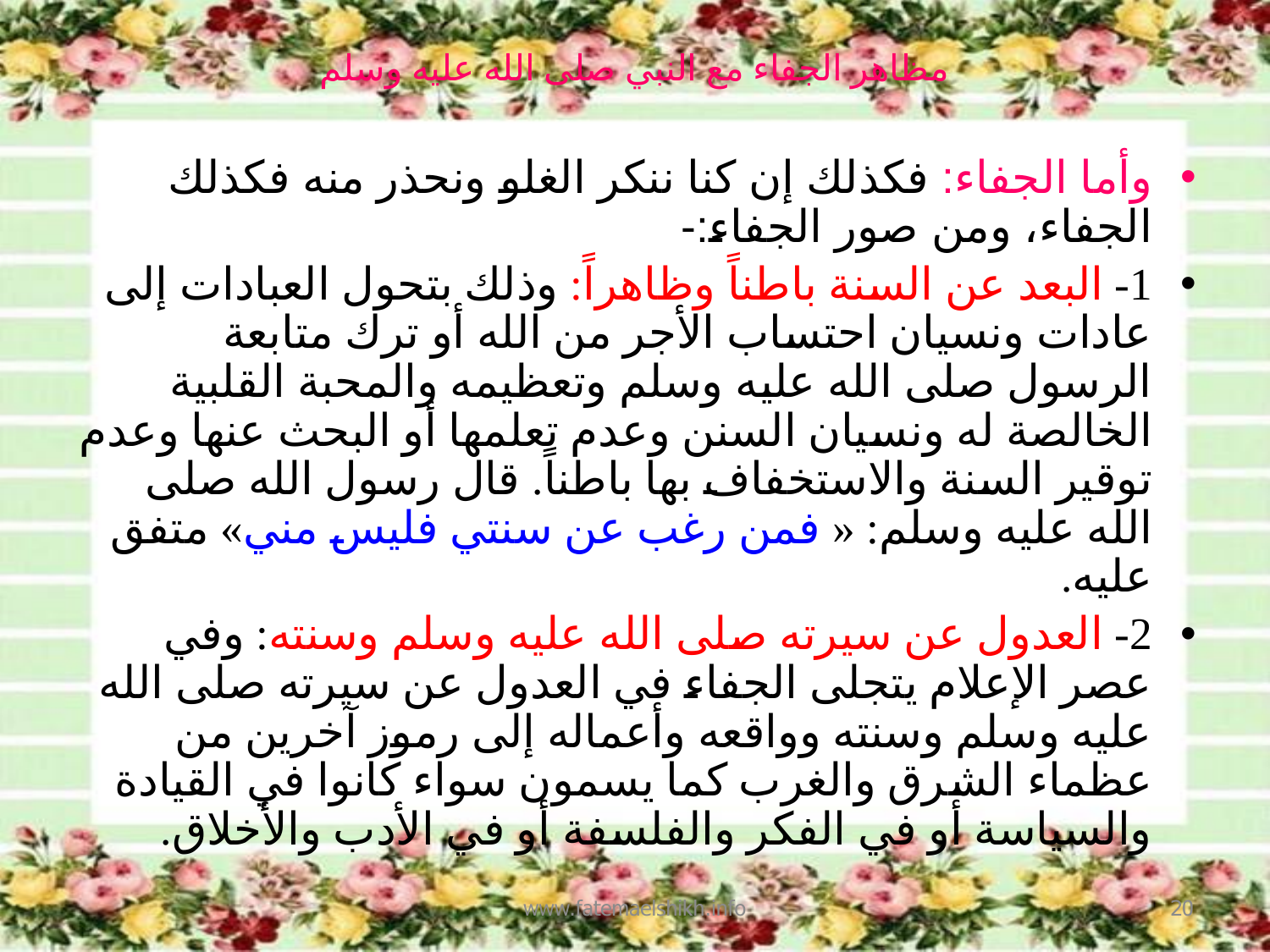

# مظاهر الجفاء مع النبي صلى الله عليه وسلم
وأما الجفاء: فكذلك إن كنا ننكر الغلو ونحذر منه فكذلك الجفاء، ومن صور الجفاء:-
1- البعد عن السنة باطناً وظاهراً: وذلك بتحول العبادات إلى عادات ونسيان احتساب الأجر من الله أو ترك متابعة الرسول صلى الله عليه وسلم وتعظيمه والمحبة القلبية الخالصة له ونسيان السنن وعدم تعلمها أو البحث عنها وعدم توقير السنة والاستخفاف بها باطناً. قال رسول الله صلى الله عليه وسلم: « فمن رغب عن سنتي فليس مني» متفق عليه.
2- العدول عن سيرته صلى الله عليه وسلم وسنته: وفي عصر الإعلام يتجلى الجفاء في العدول عن سيرته صلى الله عليه وسلم وسنته وواقعه وأعماله إلى رموز آخرين من عظماء الشرق والغرب كما يسمون سواء كانوا في القيادة والسياسة أو في الفكر والفلسفة أو في الأدب والأخلاق.

www.fatemaelshikh.info
20